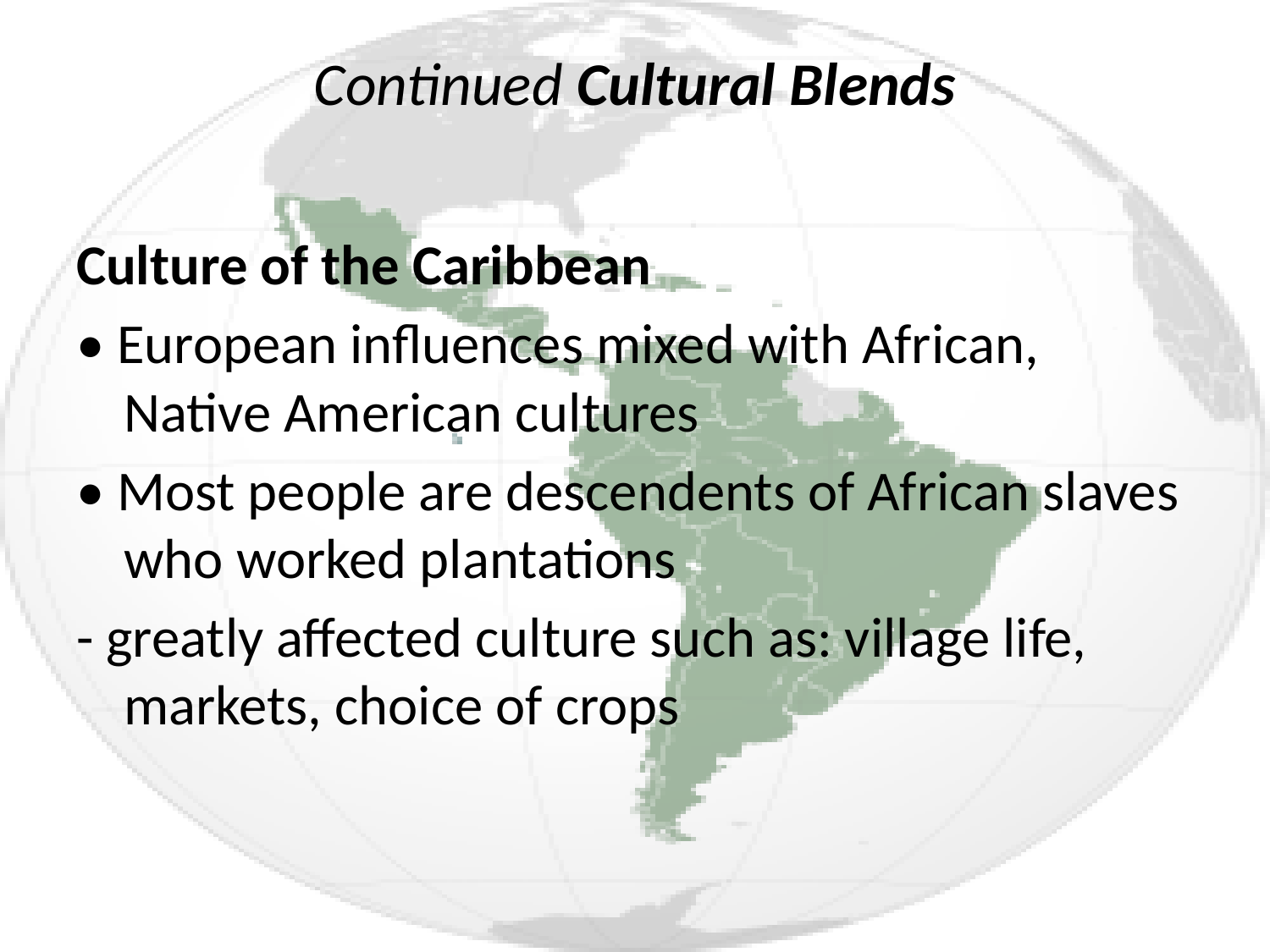

# Continued Cultural Blends
Culture of the Caribbean
• European influences mixed with African, Native American cultures
• Most people are descendents of African slaves who worked plantations
- greatly affected culture such as: village life, markets, choice of crops